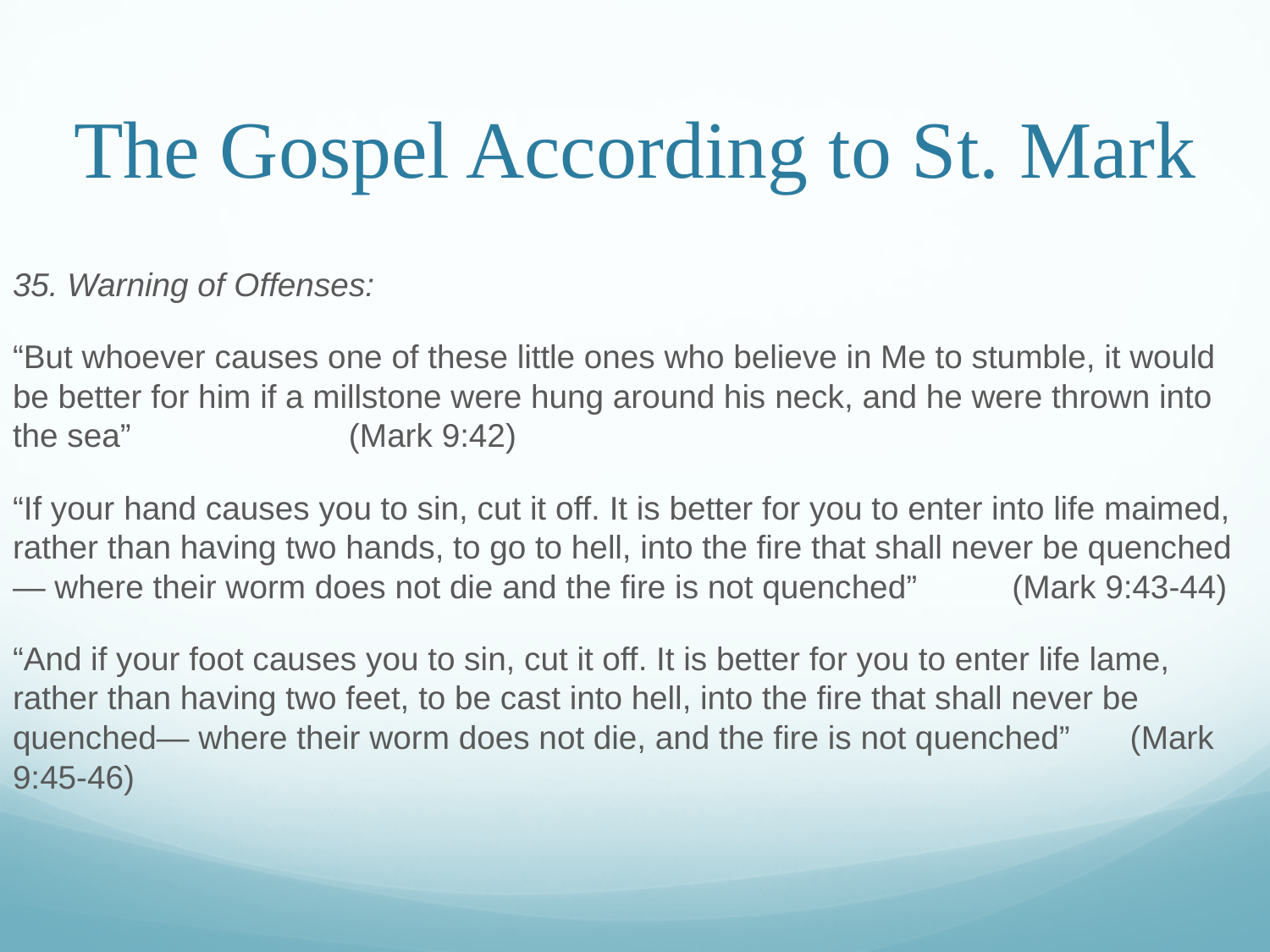

# The Gospel According to St. Mark
35. Warning of Offenses:
“But whoever causes one of these little ones who believe in Me to stumble, it would be better for him if a millstone were hung around his neck, and he were thrown into the sea”											           (Mark 9:42)
“If your hand causes you to sin, cut it off. It is better for you to enter into life maimed, rather than having two hands, to go to hell, into the fire that shall never be quenched— where their worm does not die and the fire is not quenched”															      (Mark 9:43-44)
“And if your foot causes you to sin, cut it off. It is better for you to enter life lame, rather than having two feet, to be cast into hell, into the fire that shall never be quenched— where their worm does not die, and the fire is not quenched”															      (Mark 9:45-46)